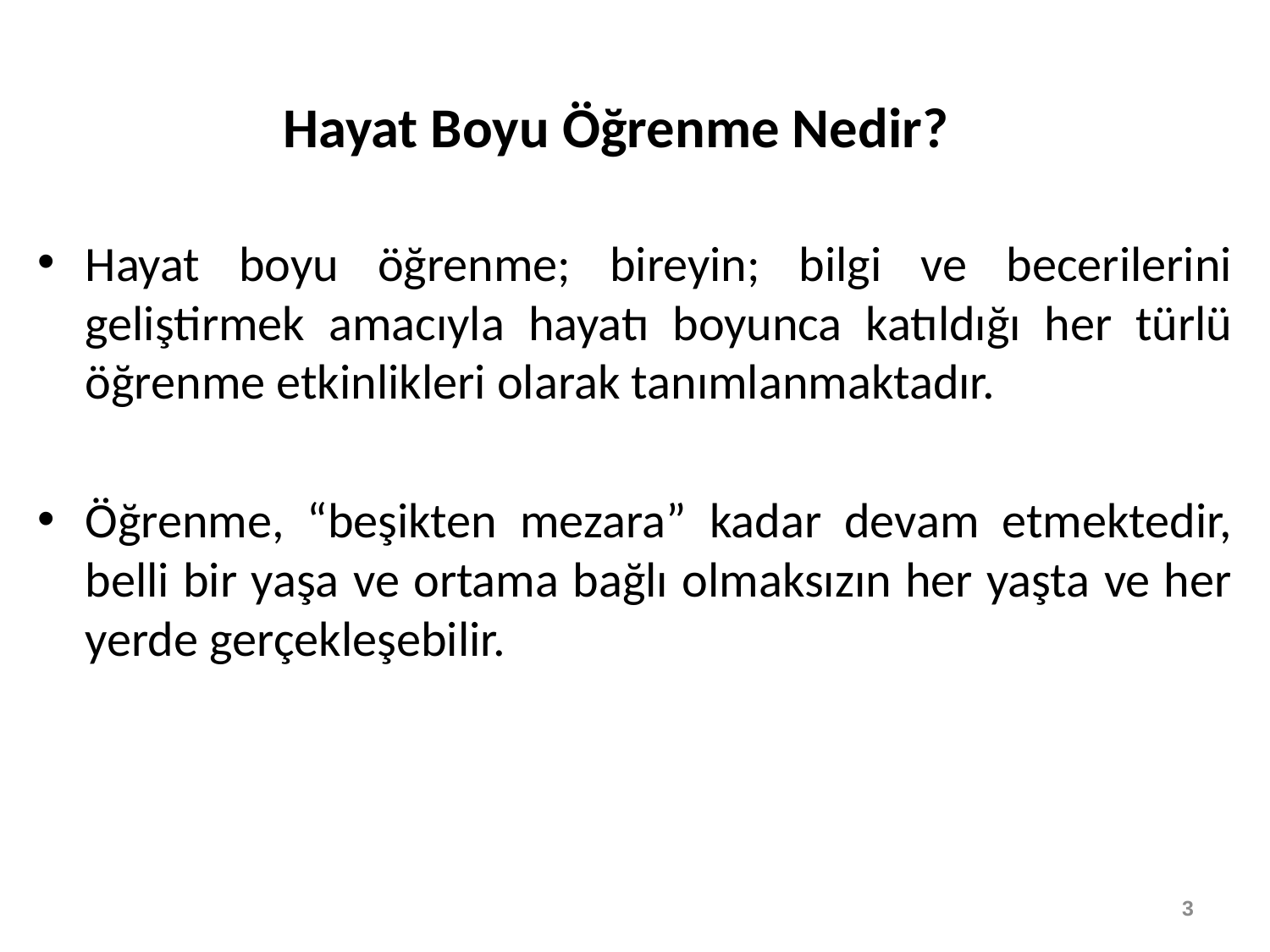

# Hayat Boyu Öğrenme Nedir?

Hayat boyu öğrenme; bireyin; bilgi ve becerilerini geliştirmek amacıyla hayatı boyunca katıldığı her türlü öğrenme etkinlikleri olarak tanımlanmaktadır.

Öğrenme, “beşikten mezara” kadar devam etmektedir, belli bir yaşa ve ortama bağlı olmaksızın her yaşta ve her yerde gerçekleşebilir.

3